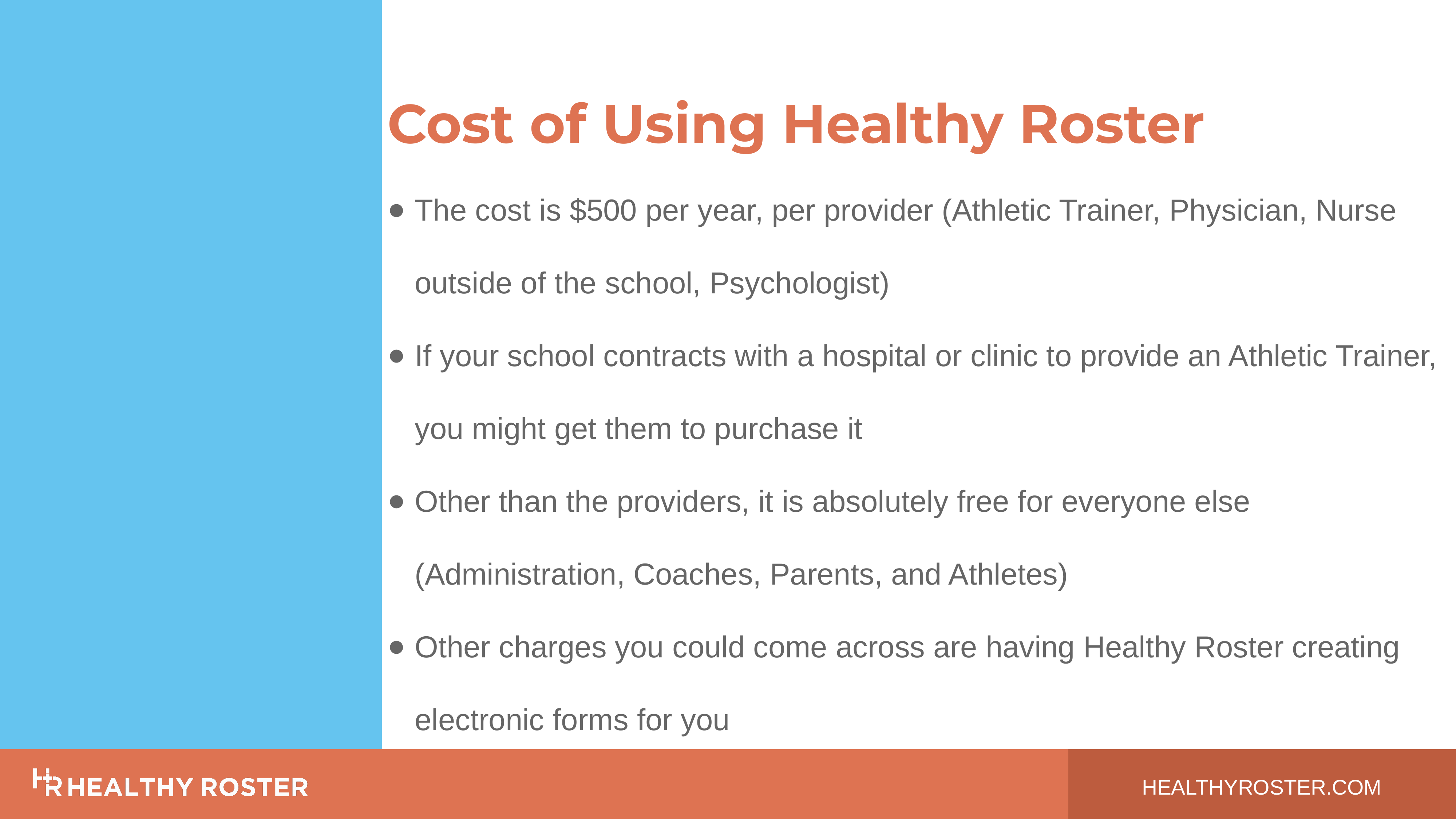

Cost of Using Healthy Roster
The cost is $500 per year, per provider (Athletic Trainer, Physician, Nurse outside of the school, Psychologist)
If your school contracts with a hospital or clinic to provide an Athletic Trainer, you might get them to purchase it
Other than the providers, it is absolutely free for everyone else (Administration, Coaches, Parents, and Athletes)
Other charges you could come across are having Healthy Roster creating electronic forms for you